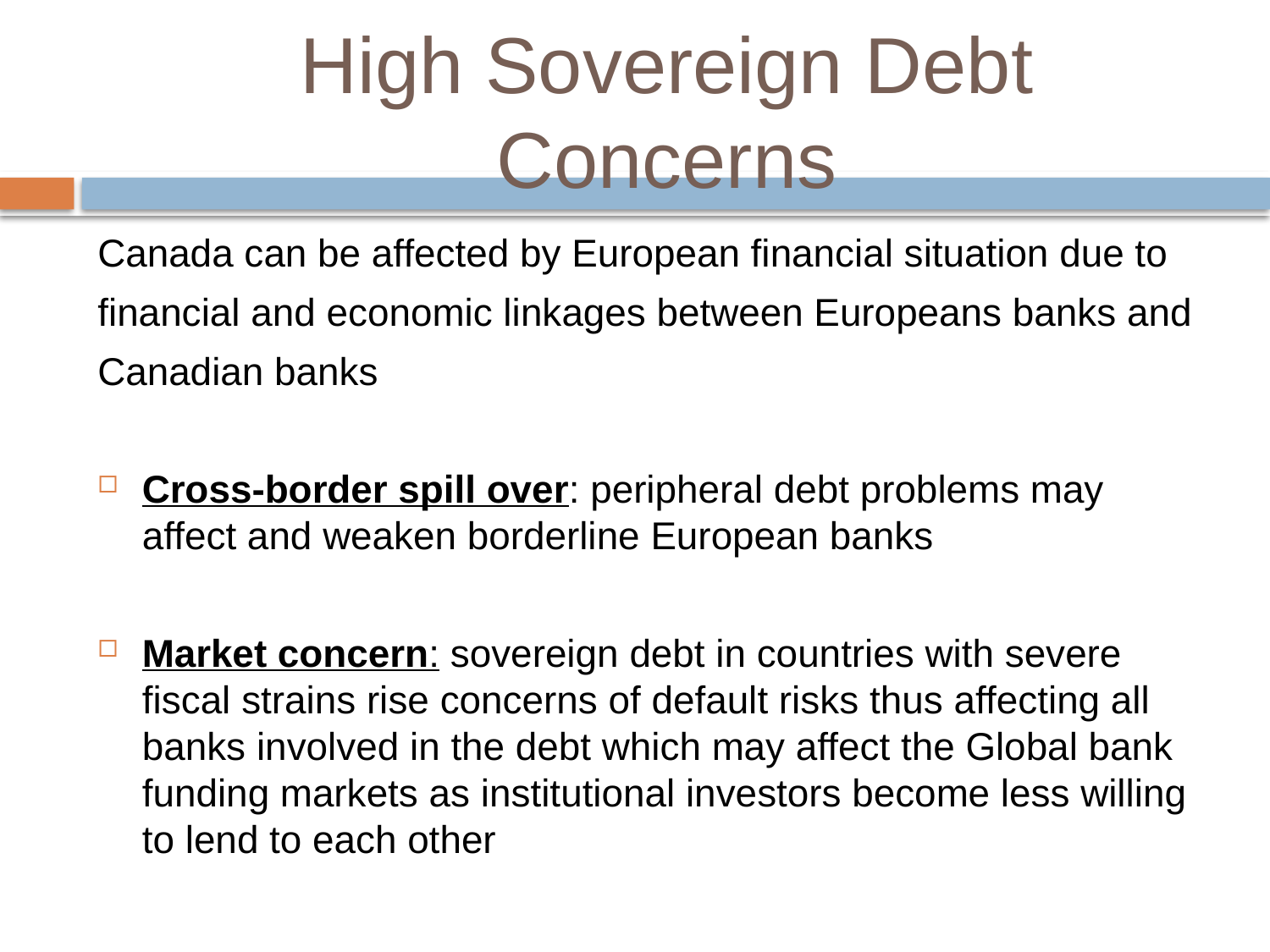

# High Sovereign Debt Concerns
Canada can be affected by European financial situation due to
financial and economic linkages between Europeans banks and
Canadian banks

Cross-border spill over: peripheral debt problems may affect and weaken borderline European banks

Market concern: sovereign debt in countries with severe fiscal strains rise concerns of default risks thus affecting all banks involved in the debt which may affect the Global bank funding markets as institutional investors become less willing to lend to each other